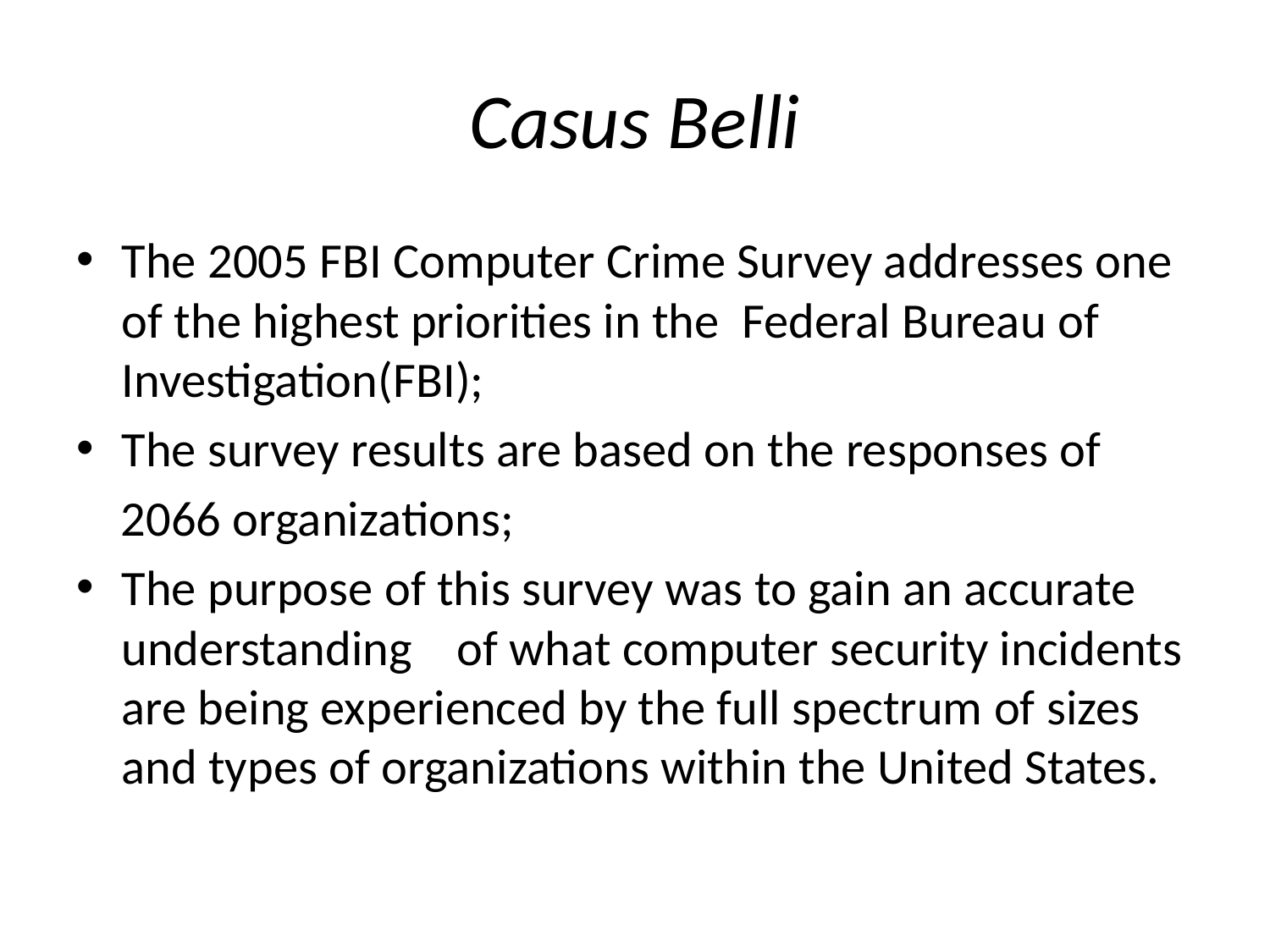

# Casus Belli
The 2005 FBI Computer Crime Survey addresses one of the highest priorities in the  Federal Bureau of Investigation(FBI);
The survey results are based on the responses of
    2066 organizations;
The purpose of this survey was to gain an accurate understanding    of what computer security incidents are being experienced by the full spectrum of sizes and types of organizations within the United States.